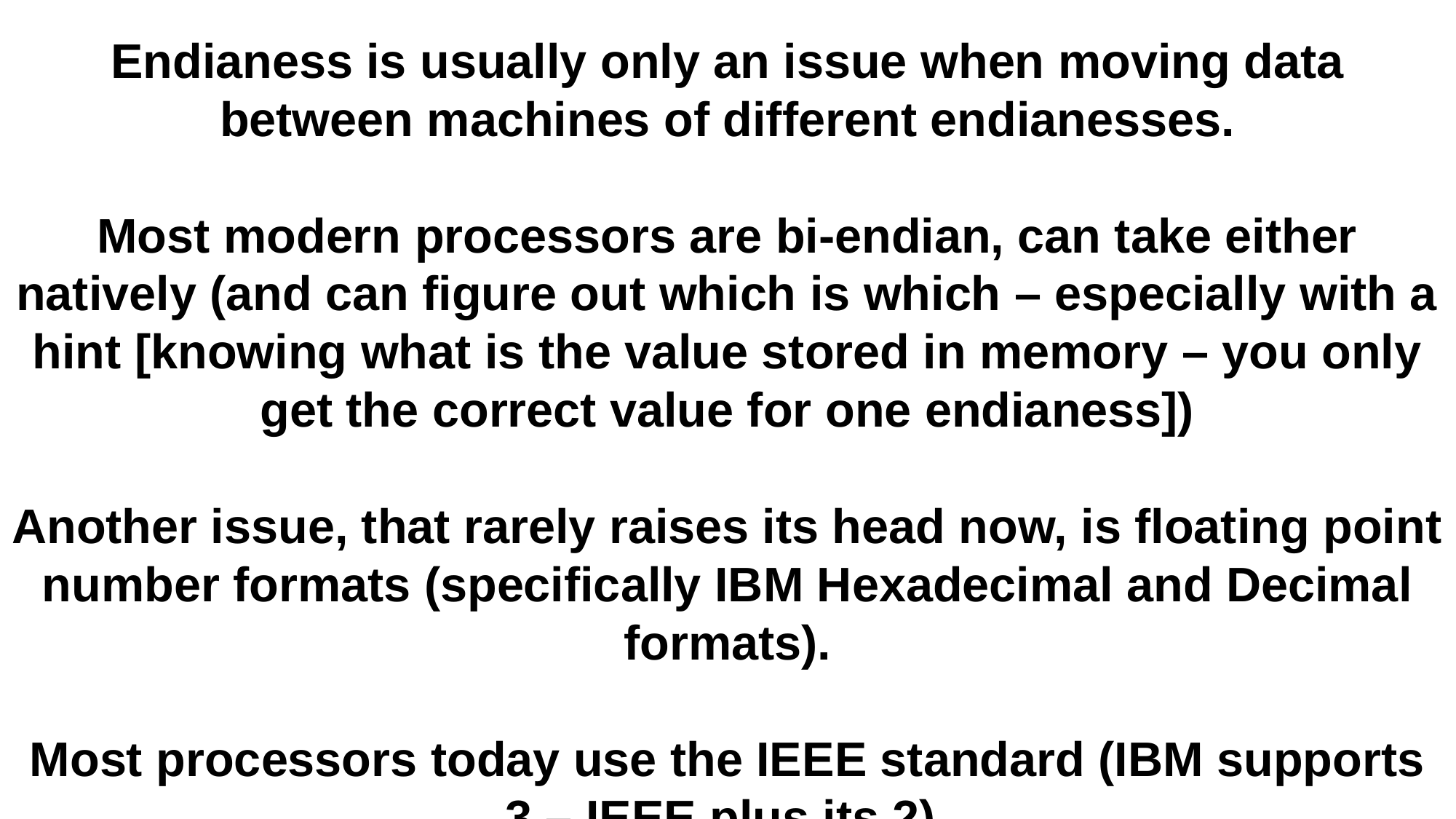

Endianess is usually only an issue when moving data between machines of different endianesses.

Most modern processors are bi-endian, can take either natively (and can figure out which is which – especially with a hint [knowing what is the value stored in memory – you only get the correct value for one endianess])

Another issue, that rarely raises its head now, is floating point number formats (specifically IBM Hexadecimal and Decimal formats).

Most processors today use the IEEE standard (IBM supports 3 – IEEE plus its 2).